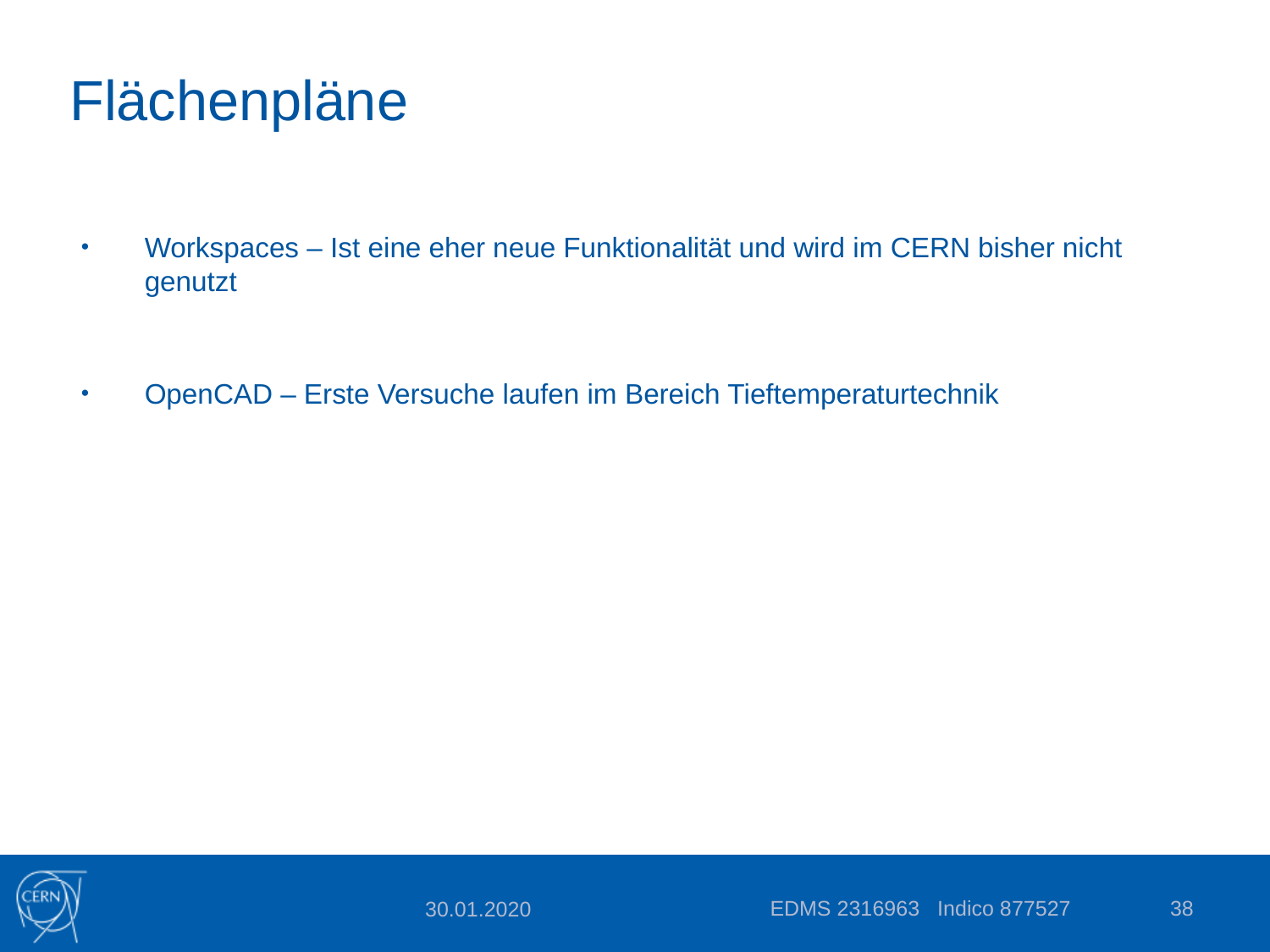

# Flächenpläne

Workspaces – Ist eine eher neue Funktionalität und wird im CERN bisher nicht genutzt

OpenCAD – Erste Versuche laufen im Bereich Tieftemperaturtechnik

EDMS 2316963   Indico 877527
38
30.01.2020